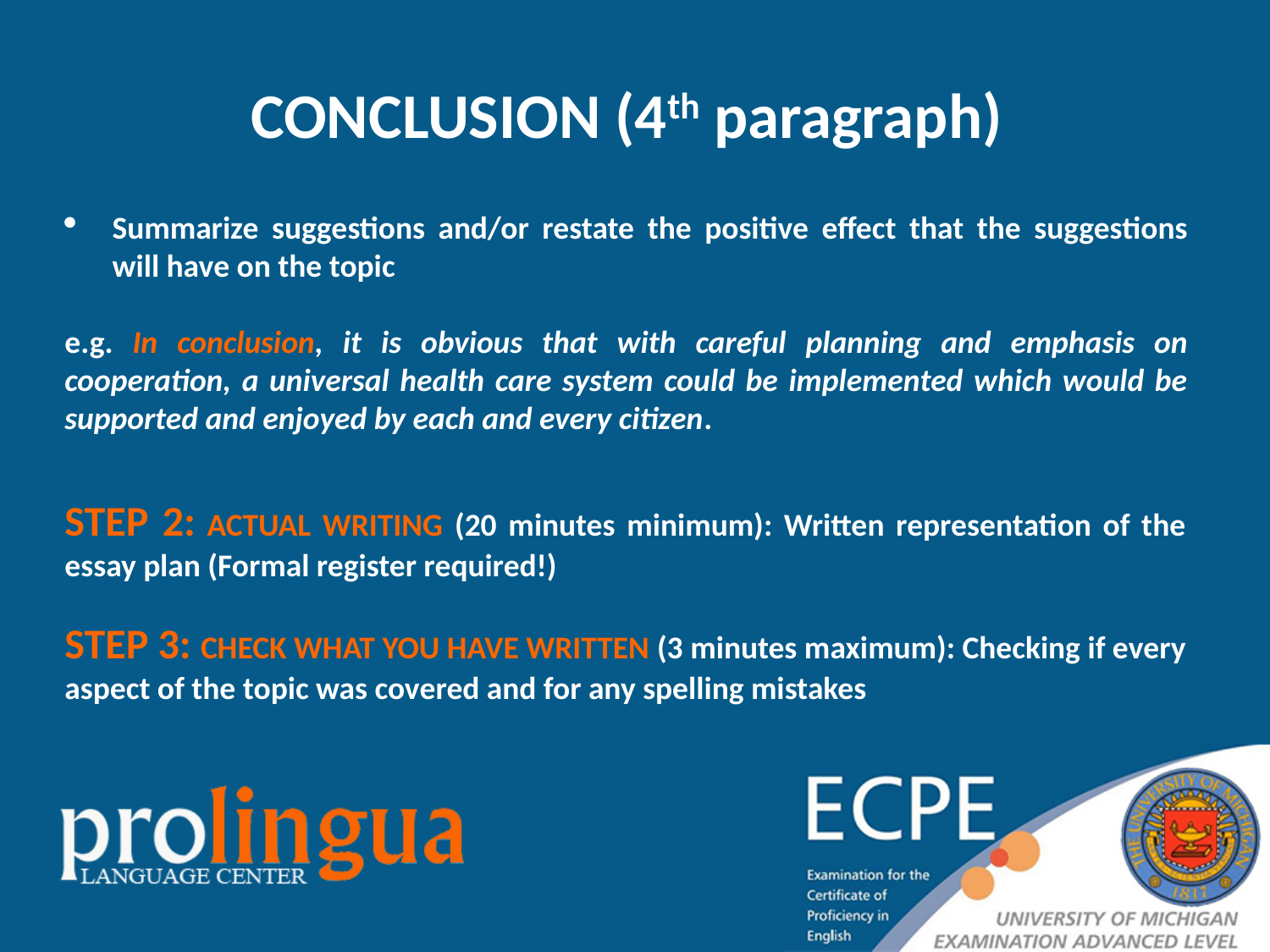

CONCLUSION (4th paragraph)
Summarize suggestions and/or restate the positive effect that the suggestions will have on the topic

e.g. In conclusion, it is obvious that with careful planning and emphasis on cooperation, a universal health care system could be implemented which would be supported and enjoyed by each and every citizen.
STEP 2: ACTUAL WRITING (20 minutes minimum): Written representation of the essay plan (Formal register required!)

STEP 3: CHECK WHAT YOU HAVE WRITTEN (3 minutes maximum): Checking if every aspect of the topic was covered and for any spelling mistakes